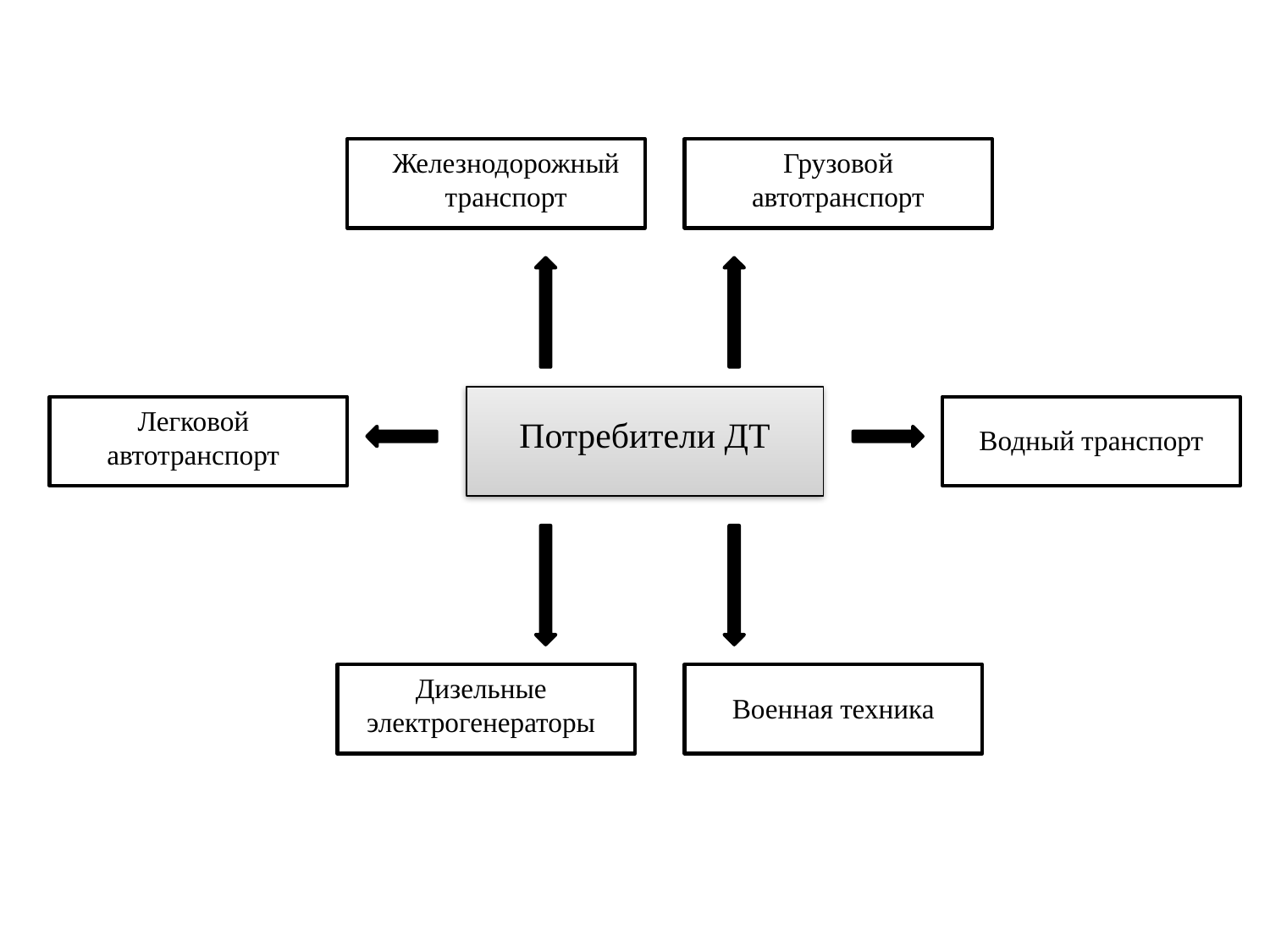

Железнодорожный транспорт

Грузовой автотранспорт

Легковой автотранспорт

Потребители ДТ
Водный транспорт

Дизельные электрогенераторы

Военная техника